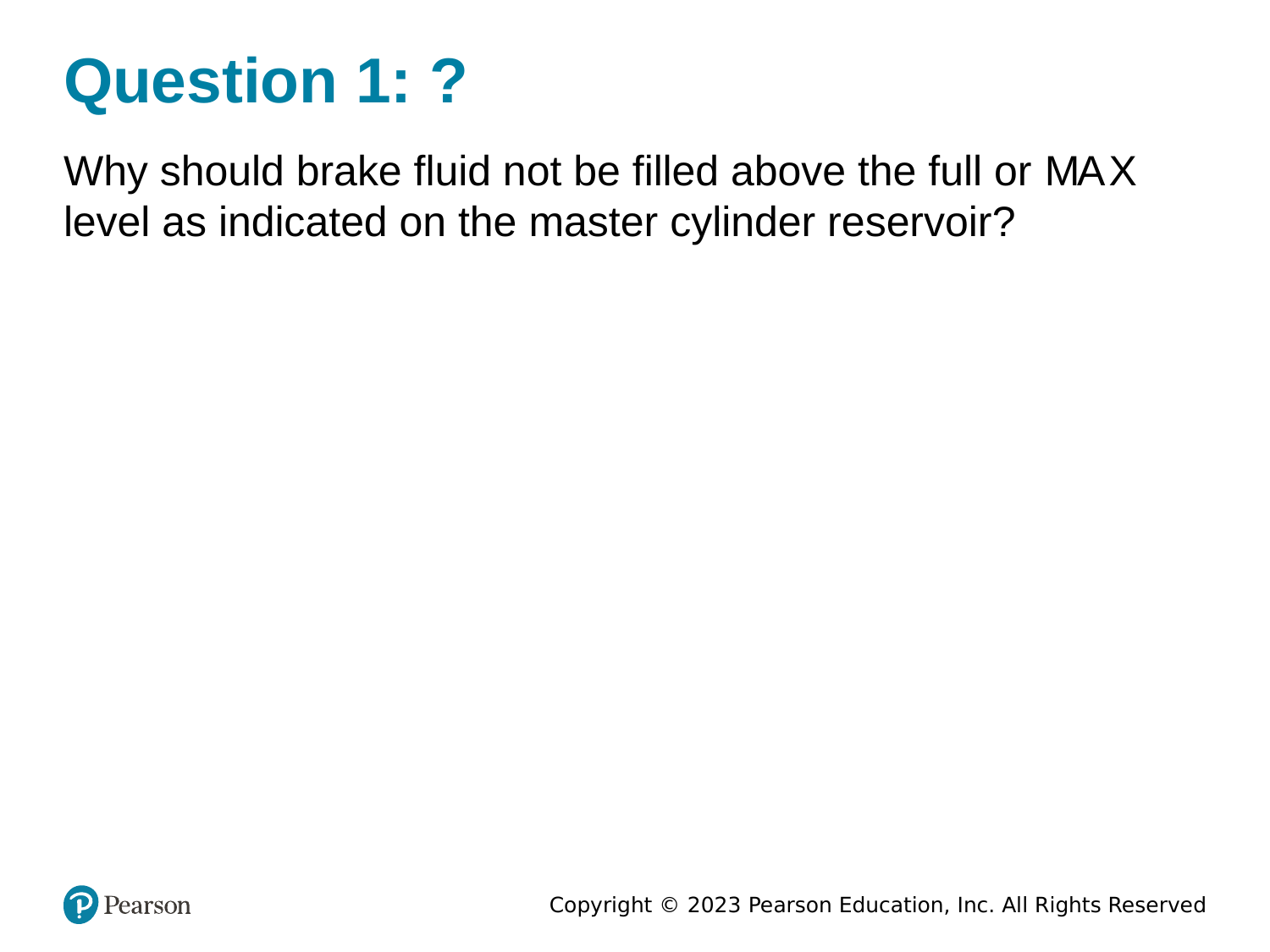

# Question 1: ?
Why should brake fluid not be filled above the full or M A X level as indicated on the master cylinder reservoir?